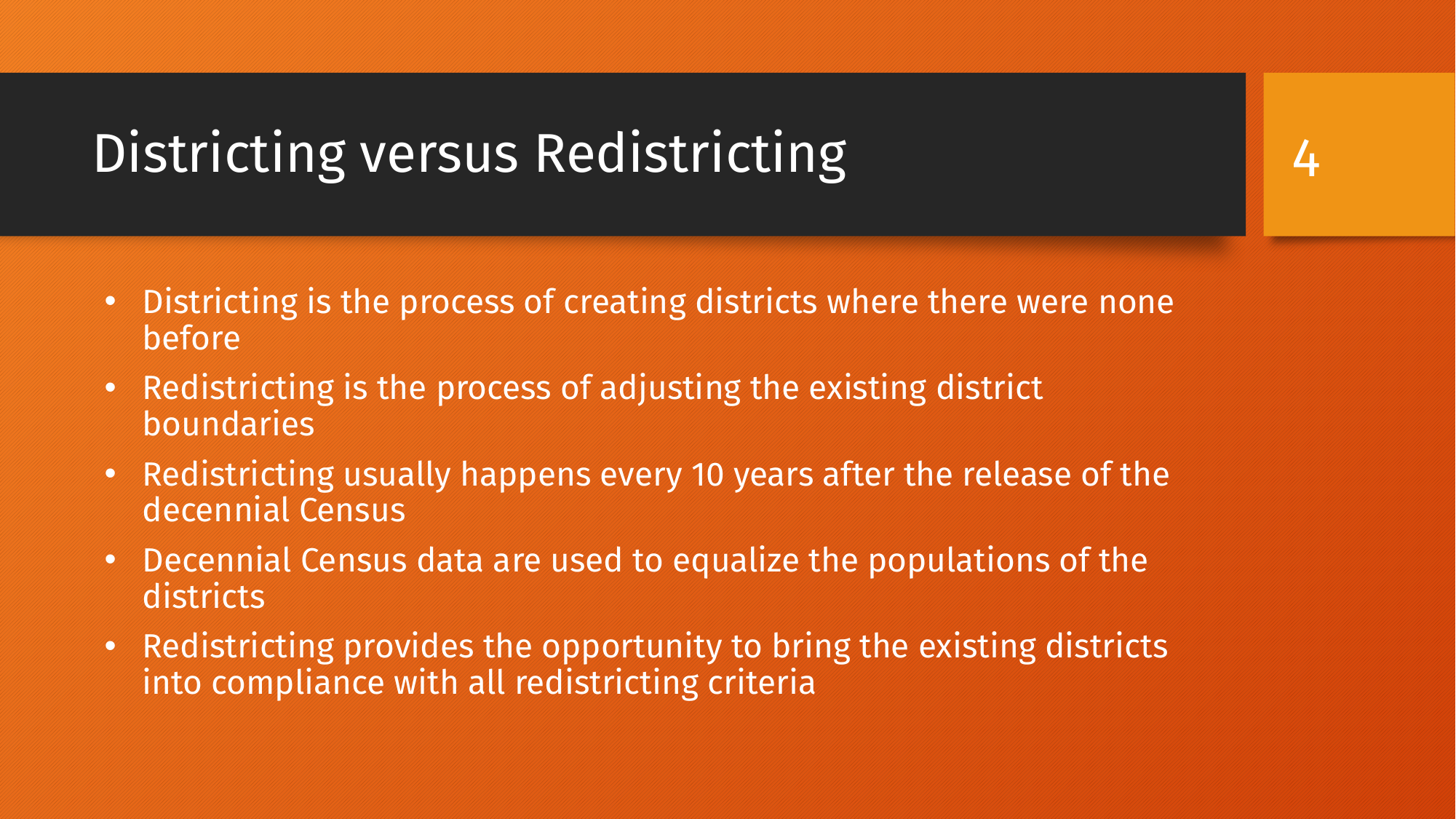

4
# Districting versus Redistricting
Districting is the process of creating districts where there were none before
Redistricting is the process of adjusting the existing district boundaries
Redistricting usually happens every 10 years after the release of the decennial Census
Decennial Census data are used to equalize the populations of the districts
Redistricting provides the opportunity to bring the existing districts into compliance with all redistricting criteria